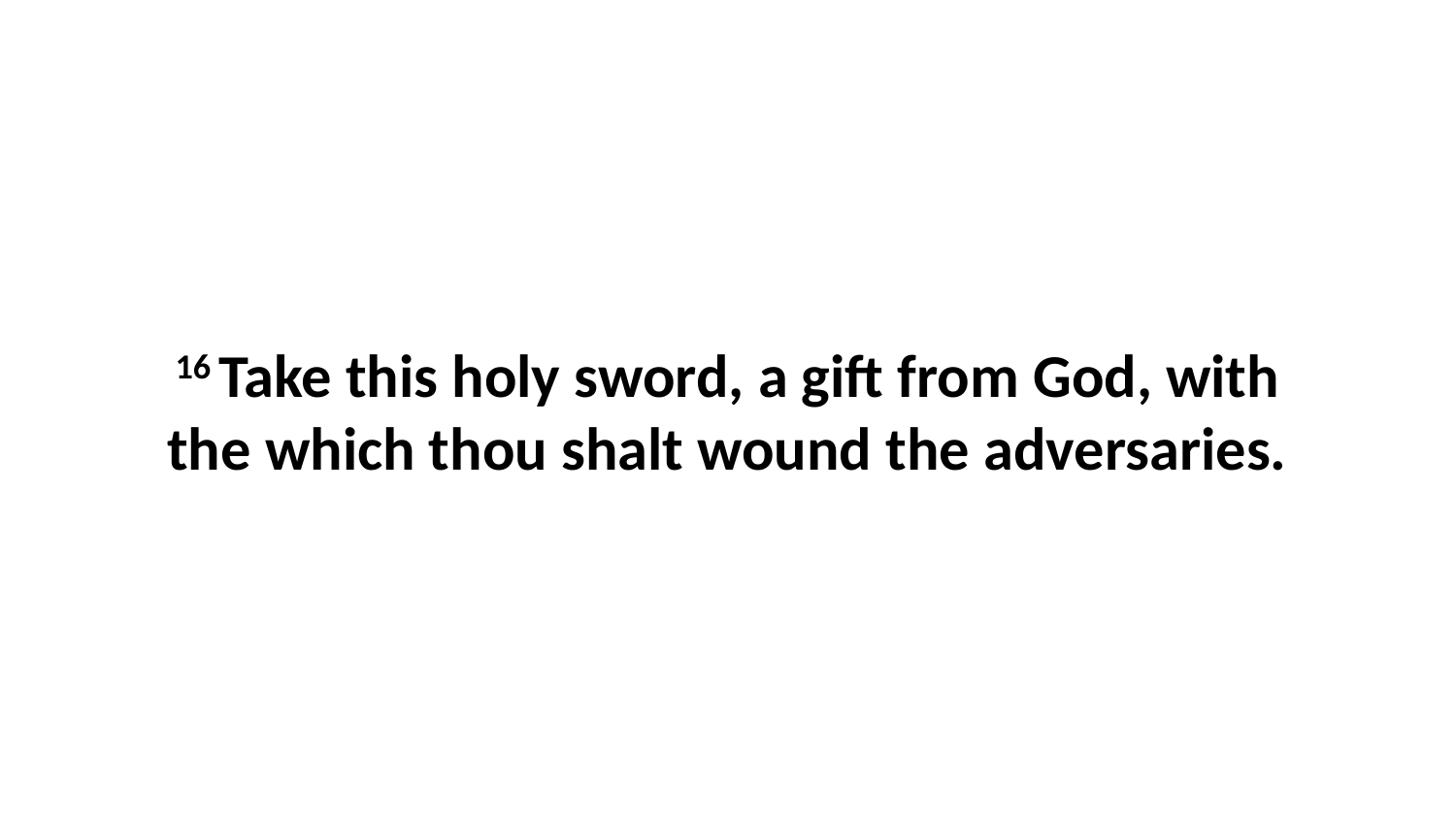

16 Take this holy sword, a gift from God, with the which thou shalt wound the adversaries.